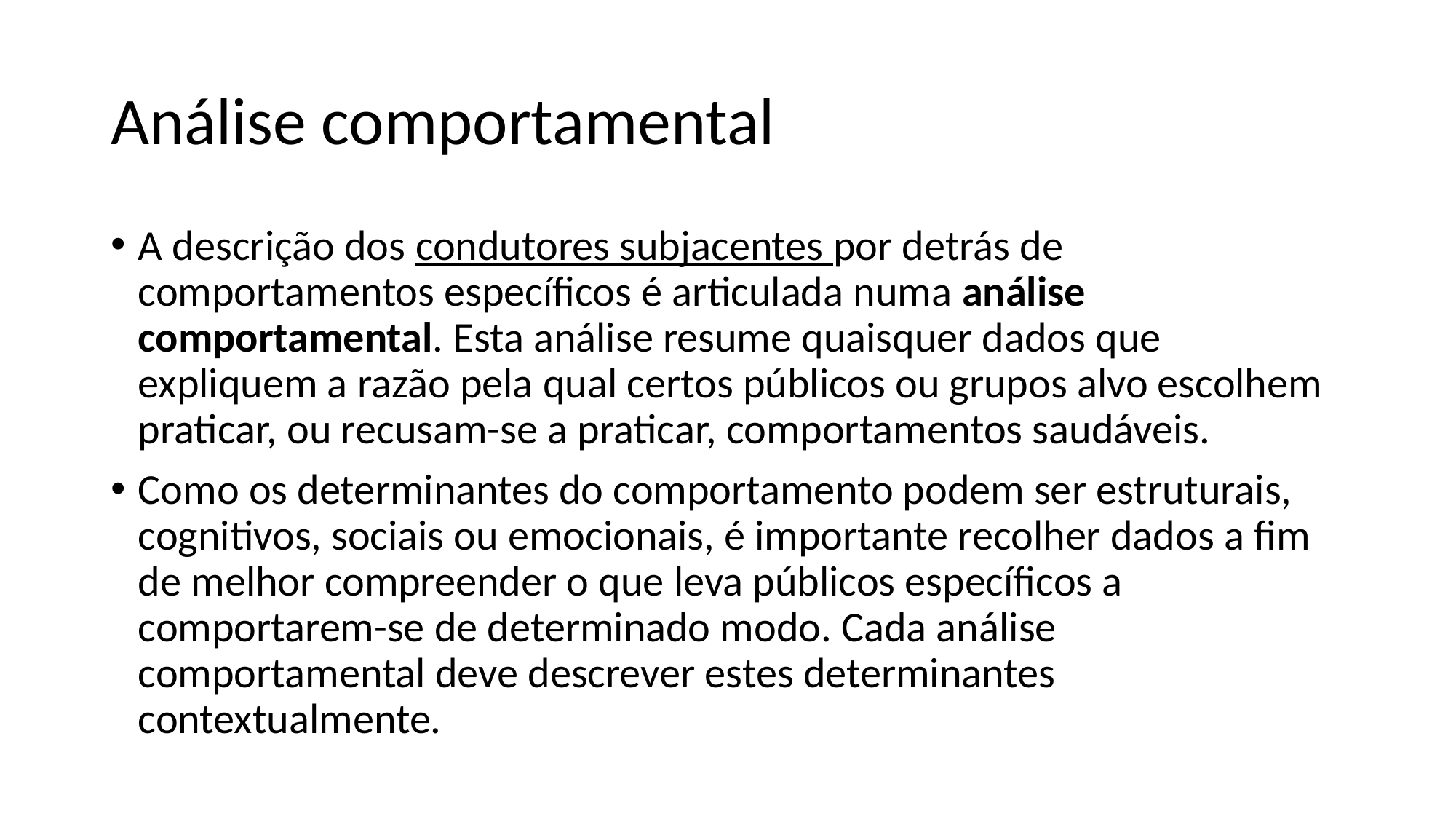

# Análise comportamental
A descrição dos condutores subjacentes por detrás de comportamentos específicos é articulada numa análise comportamental. Esta análise resume quaisquer dados que expliquem a razão pela qual certos públicos ou grupos alvo escolhem praticar, ou recusam-se a praticar, comportamentos saudáveis.
Como os determinantes do comportamento podem ser estruturais, cognitivos, sociais ou emocionais, é importante recolher dados a fim de melhor compreender o que leva públicos específicos a comportarem-se de determinado modo. Cada análise comportamental deve descrever estes determinantes contextualmente.